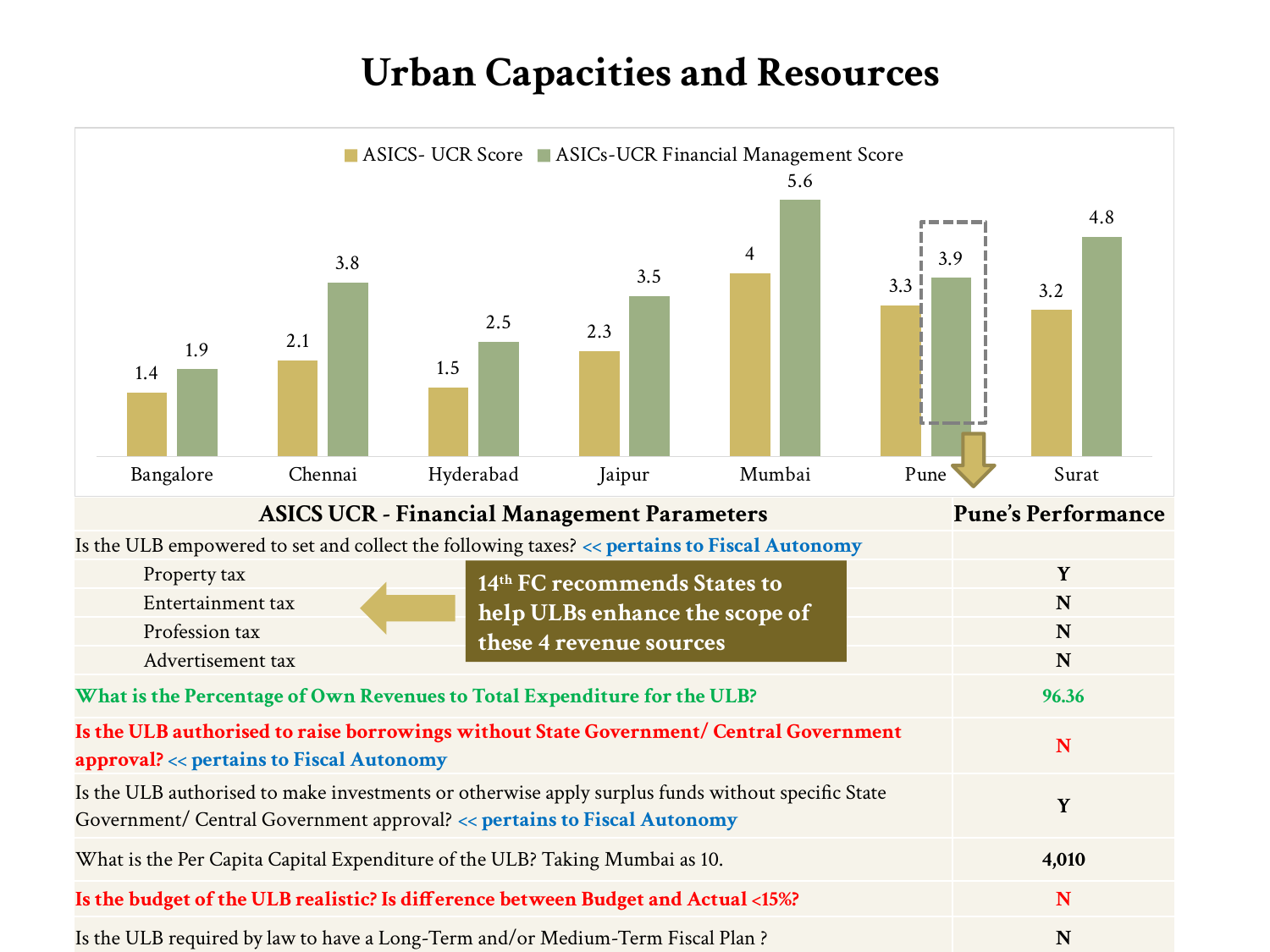

# Urban Capacities and Resources

### Chart

| Category | ASICS- UCR Score | ASICs-UCR Financial Management Score |
|---|---|---|
| Bangalore | 1.4 | 1.9000000000000001 |
| Chennai | 2.1 | 3.8 |
| Hyderabad | 1.5 | 2.5 |
| Jaipur | 2.3 | 3.5 |
| Mumbai | 4.0 | 5.6 |
| Pune | 3.3 | 3.9 |
| Surat | 3.2 | 4.8 |

| ASICS UCR - Financial Management Parameters | Pune’s Performance |
| --- | --- |
| Is the ULB empowered to set and collect the following taxes? << pertains to Fiscal Autonomy |  |
| Property tax | Y |
| Entertainment tax | N |
| Profession tax | N |
| Advertisement tax | N |
| What is the Percentage of Own Revenues to Total Expenditure for the ULB? | 96.36 |
| Is the ULB authorised to raise borrowings without State Government/ Central Government approval? << pertains to Fiscal Autonomy | N |
| Is the ULB authorised to make investments or otherwise apply surplus funds without specific State Government/ Central Government approval? << pertains to Fiscal Autonomy | Y |
| What is the Per Capita Capital Expenditure of the ULB? Taking Mumbai as 10. | 4,010 |
| Is the budget of the ULB realistic? Is difference between Budget and Actual <15%? | N |
| Is the ULB required by law to have a Long-Term and/or Medium-Term Fiscal Plan ? | N |
14th FC recommends States to help ULBs enhance the scope of these 4 revenue sources